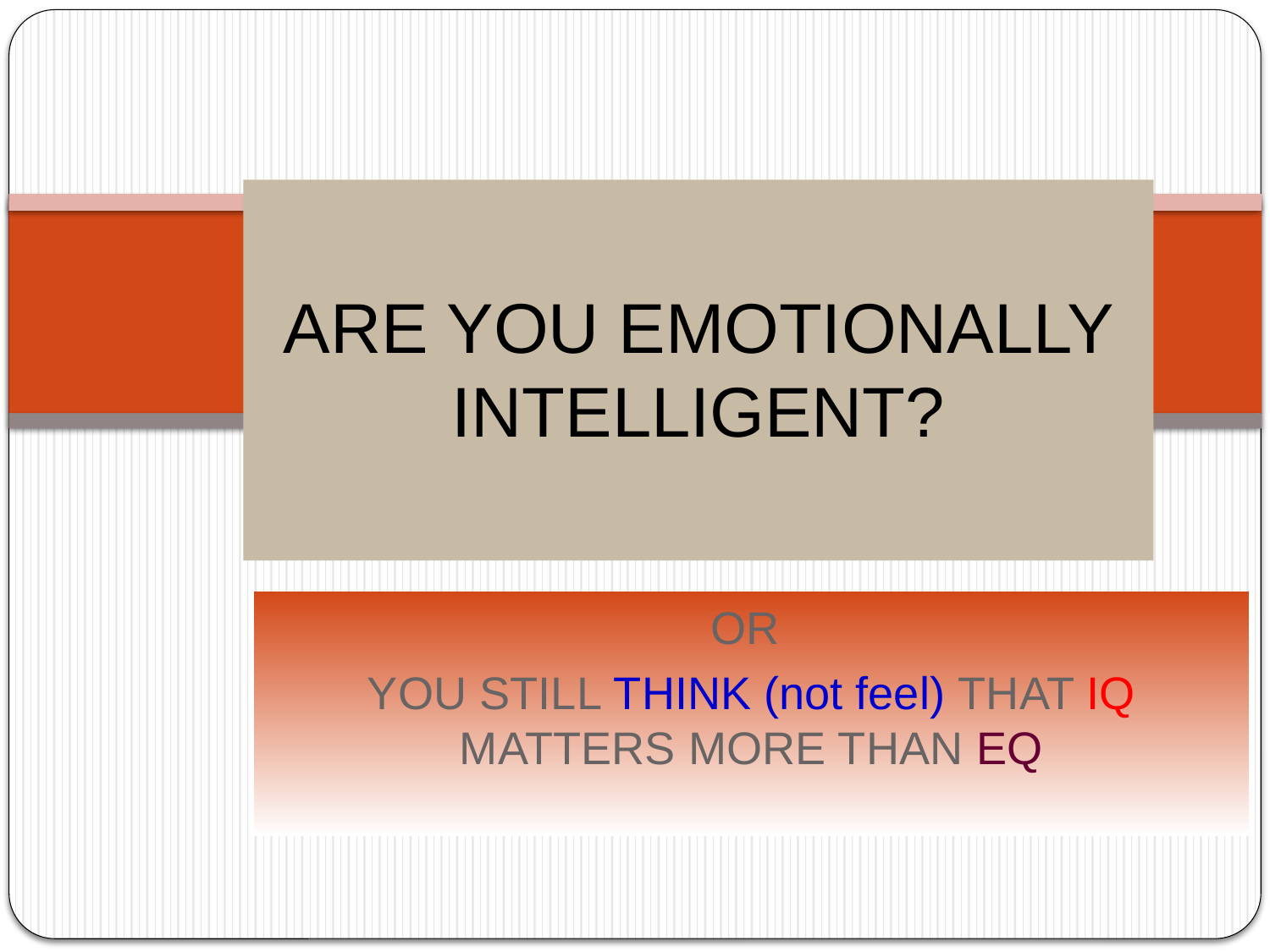

# ARE YOU EMOTIONALLY INTELLIGENT?
OR
YOU STILL THINK (not feel) THAT IQ MATTERS MORE THAN EQ